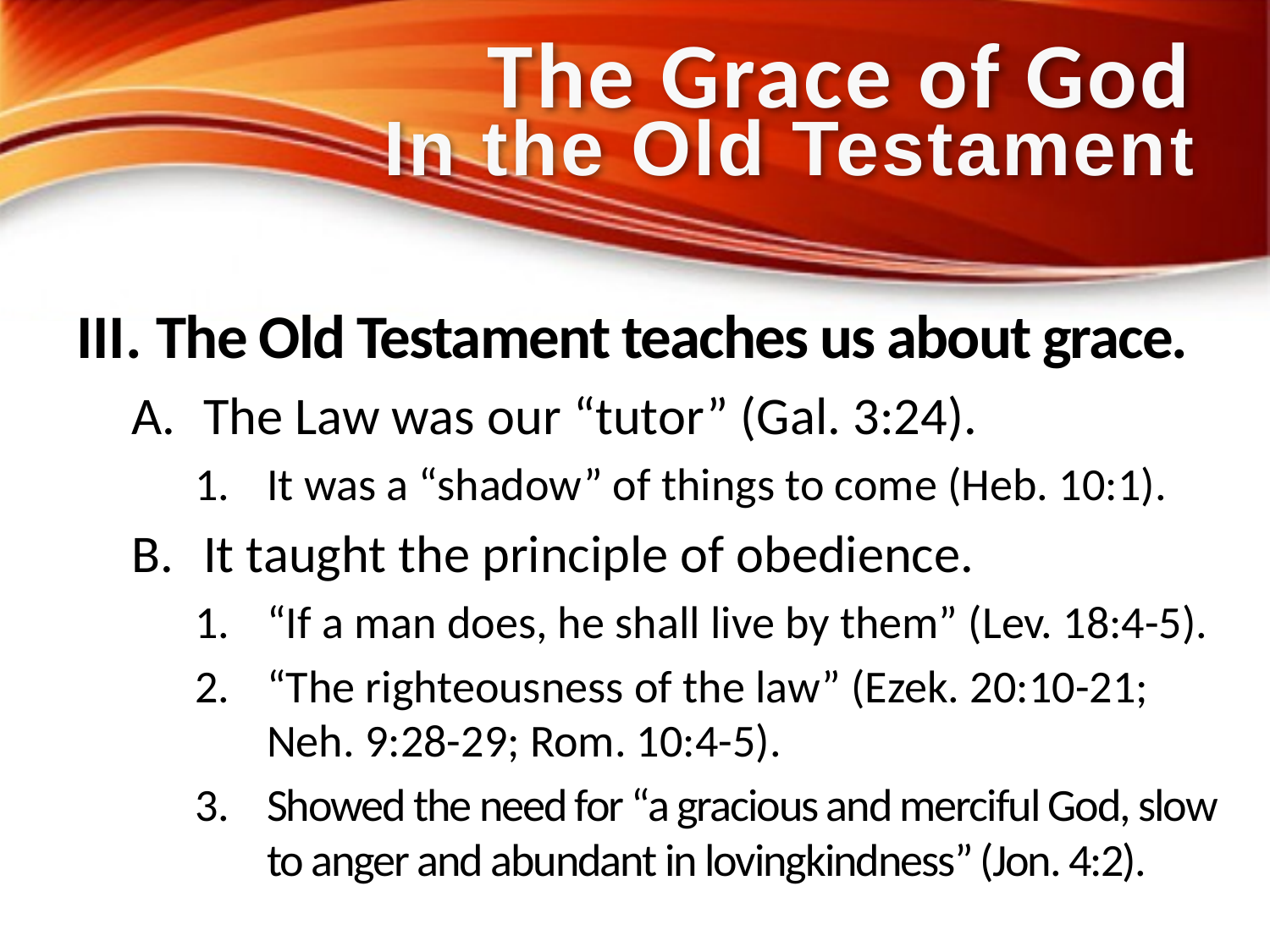

# The Grace of God In the Old Testament
III. The Old Testament teaches us about grace.
The Law was our “tutor” (Gal. 3:24).
It was a “shadow” of things to come (Heb. 10:1).
It taught the principle of obedience.
“If a man does, he shall live by them” (Lev. 18:4-5).
“The righteousness of the law” (Ezek. 20:10-21; Neh. 9:28-29; Rom. 10:4-5).
Showed the need for “a gracious and merciful God, slow to anger and abundant in lovingkindness” (Jon. 4:2).